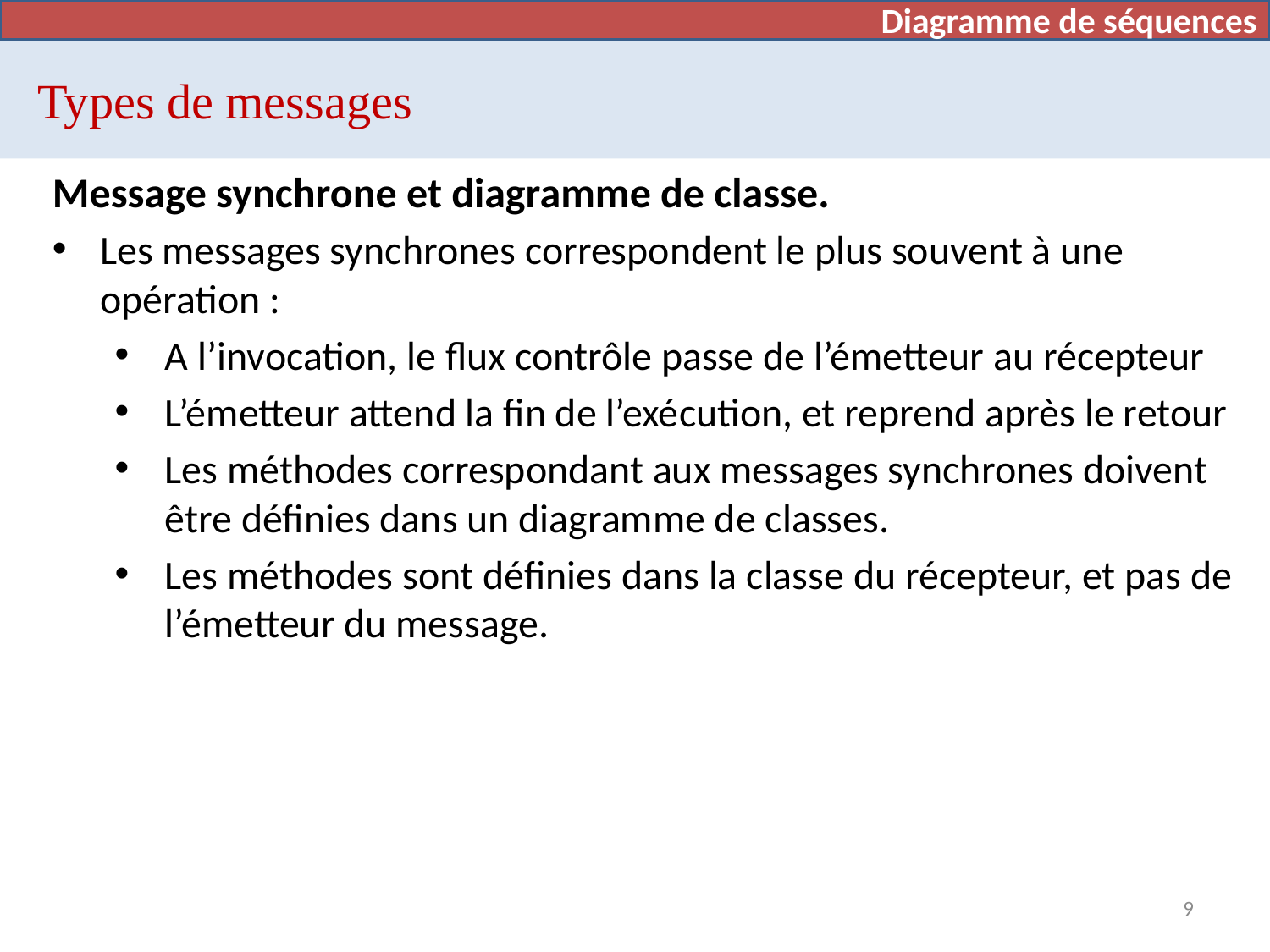

Diagramme de séquences
# Types de messages
Message synchrone et diagramme de classe.
Les messages synchrones correspondent le plus souvent à une opération :
A l’invocation, le flux contrôle passe de l’émetteur au récepteur
L’émetteur attend la fin de l’exécution, et reprend après le retour
Les méthodes correspondant aux messages synchrones doivent être définies dans un diagramme de classes.
Les méthodes sont définies dans la classe du récepteur, et pas de l’émetteur du message.

9